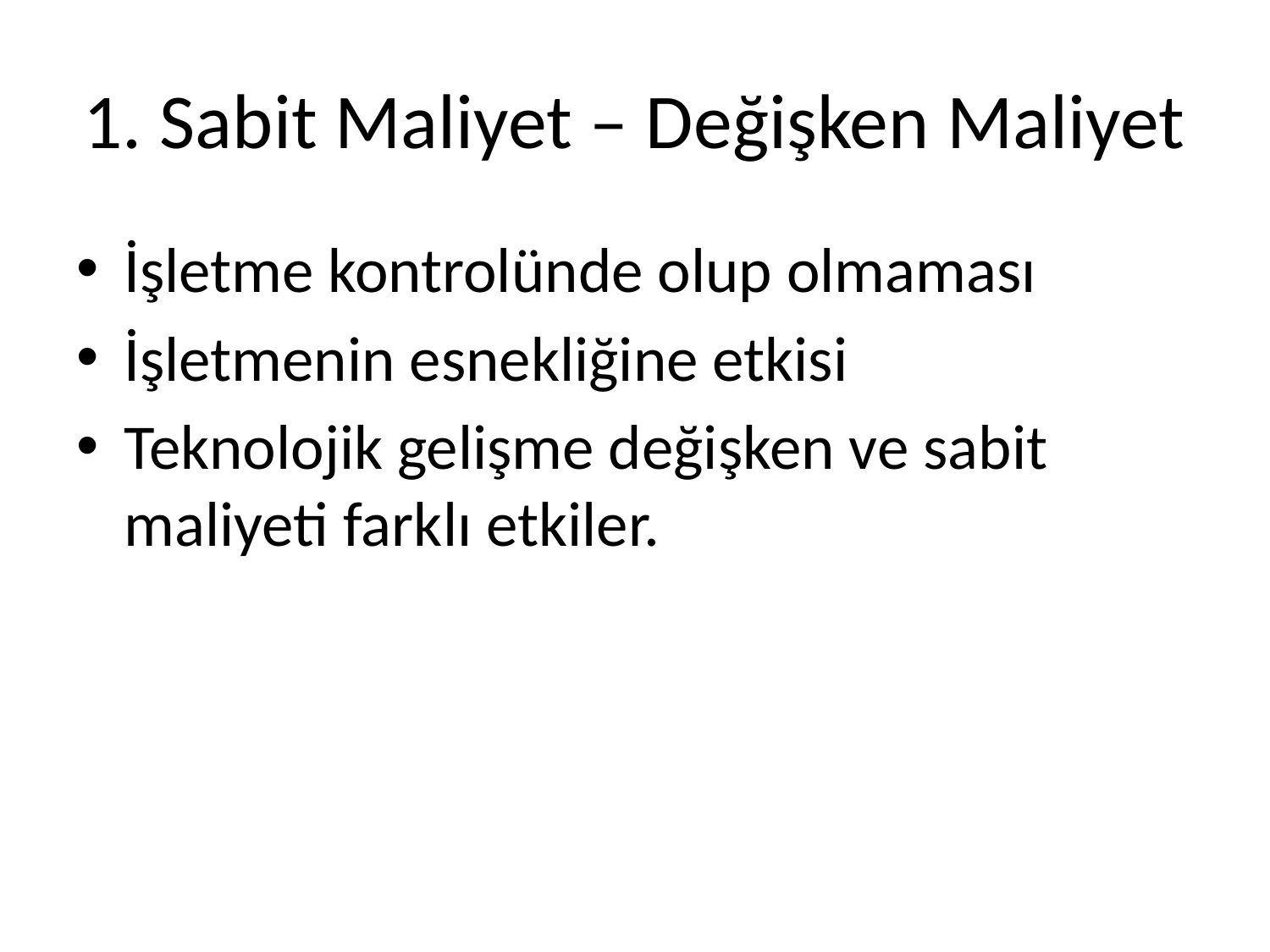

# 1. Sabit Maliyet – Değişken Maliyet
İşletme kontrolünde olup olmaması
İşletmenin esnekliğine etkisi
Teknolojik gelişme değişken ve sabit maliyeti farklı etkiler.